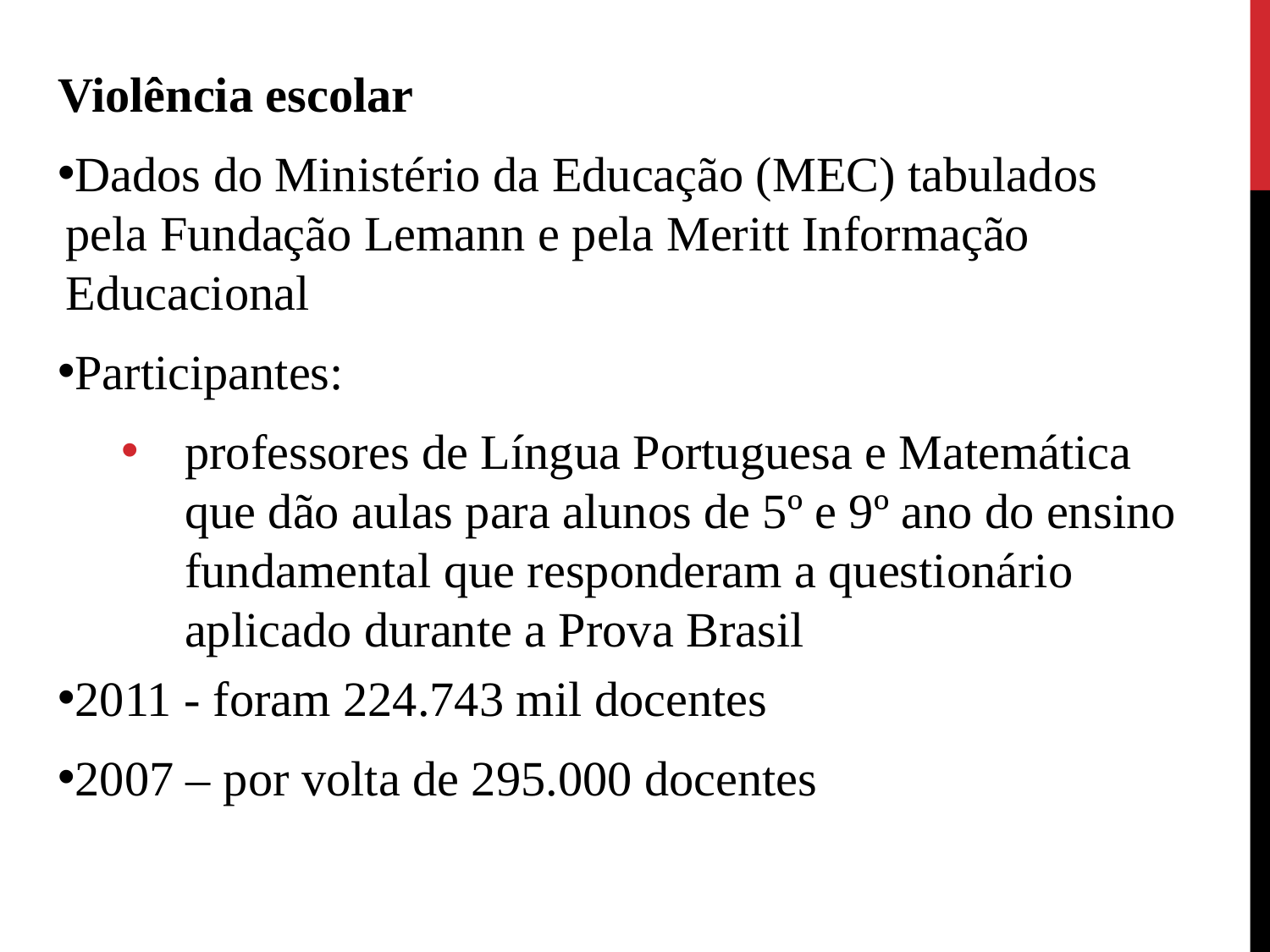

Violência escolar
Dados do Ministério da Educação (MEC) tabulados pela Fundação Lemann e pela Meritt Informação Educacional
Participantes:
professores de Língua Portuguesa e Matemática que dão aulas para alunos de 5º e 9º ano do ensino fundamental que responderam a questionário aplicado durante a Prova Brasil
2011 - foram 224.743 mil docentes
2007 – por volta de 295.000 docentes